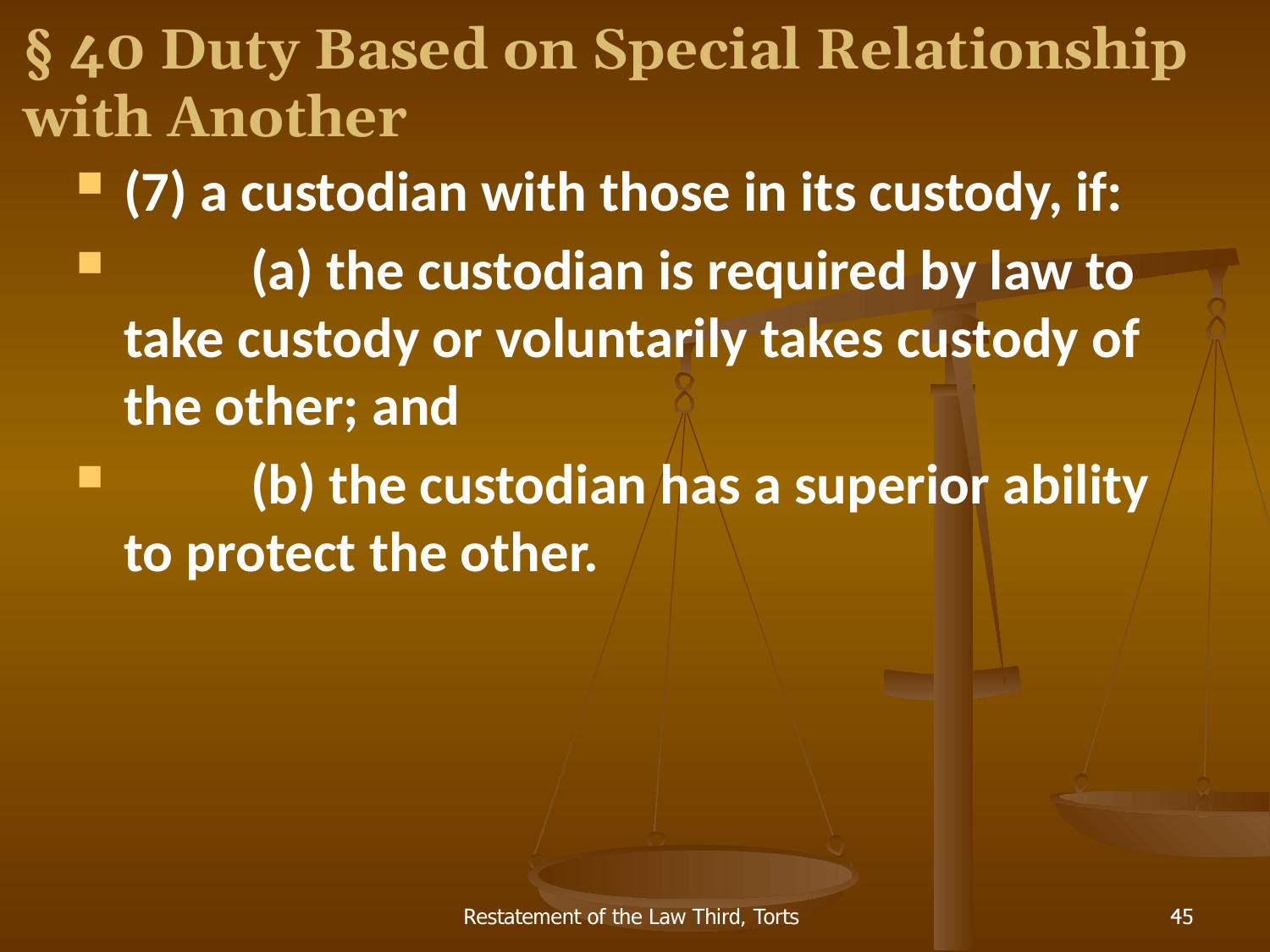

# § 40 Duty Based on Special Relationship with Another
(7) a custodian with those in its custody, if:
 	(a) the custodian is required by law to take custody or voluntarily takes custody of the other; and
  	(b) the custodian has a superior ability to protect the other.

Restatement of the Law Third, Torts
45